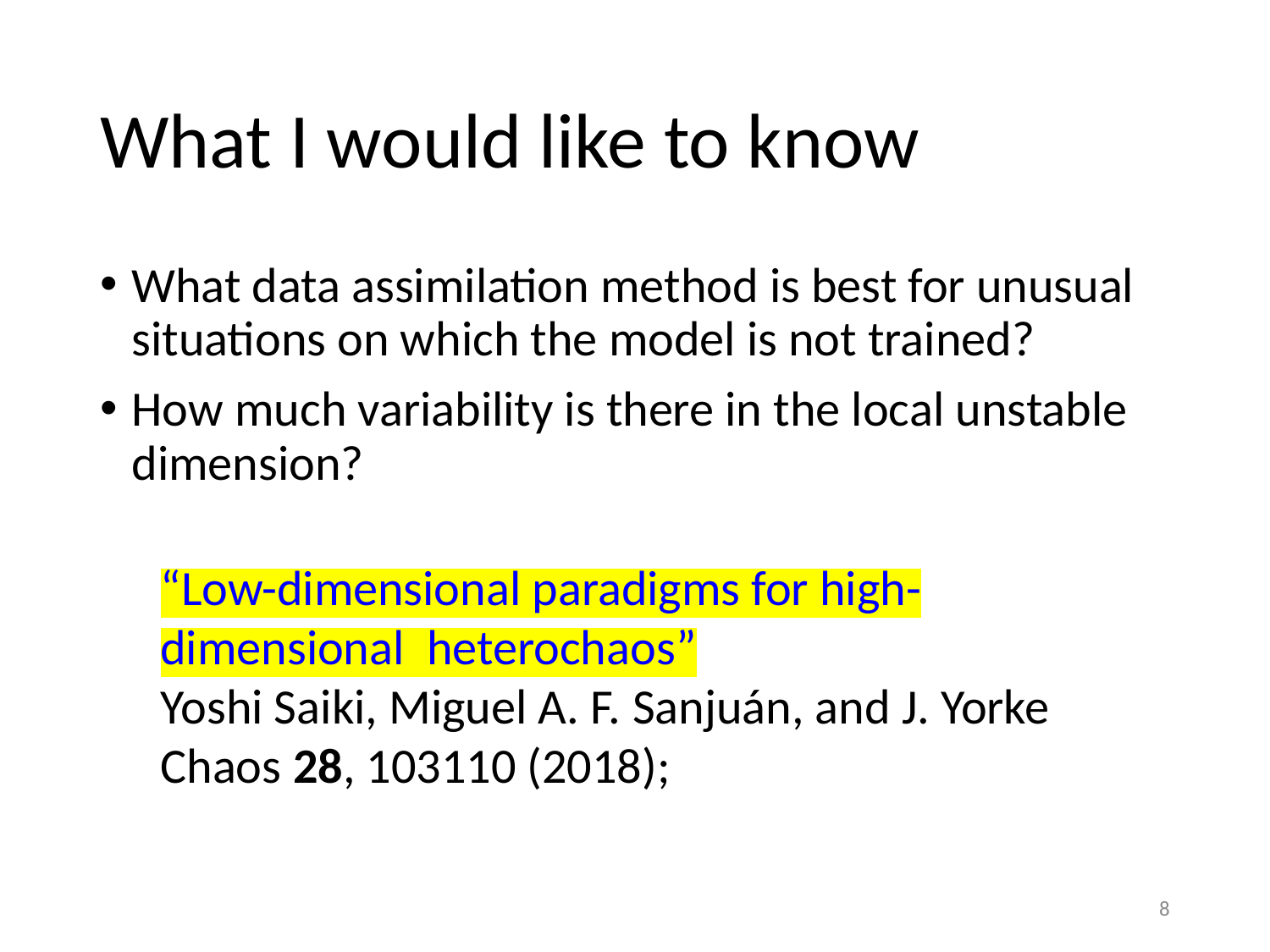

# What I would like to know
What data assimilation method is best for unusual situations on which the model is not trained?
How much variability is there in the local unstable dimension?

“Low-dimensional paradigms for high-dimensional  heterochaos”
Yoshi Saiki, Miguel A. F. Sanjuán, and J. Yorke
Chaos 28, 103110 (2018);
8